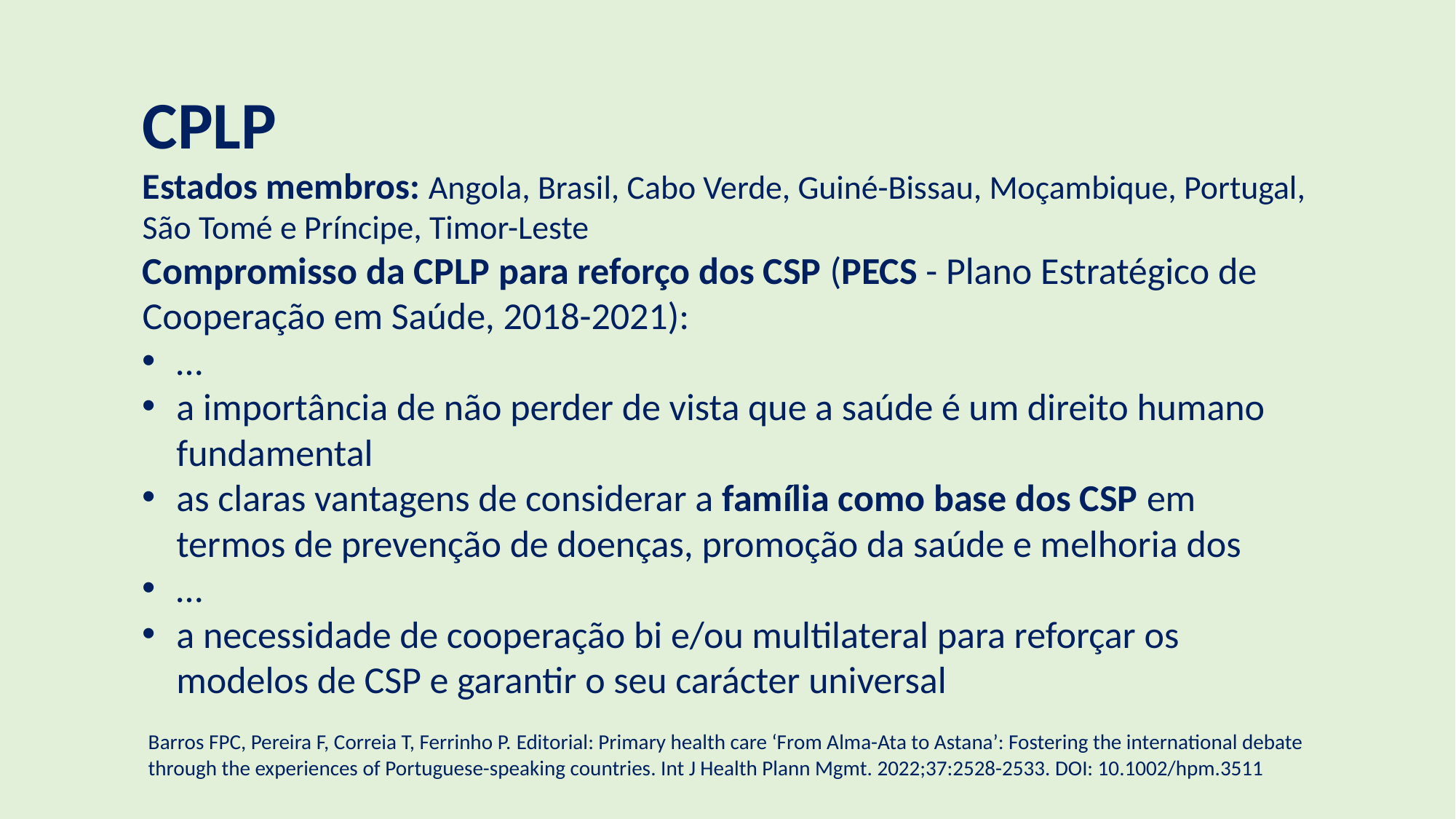

CPLP
Estados membros: Angola, Brasil, Cabo Verde, Guiné-Bissau, Moçambique, Portugal, São Tomé e Príncipe, Timor-Leste
Compromisso da CPLP para reforço dos CSP (PECS - Plano Estratégico de Cooperação em Saúde, 2018-2021):
…
a importância de não perder de vista que a saúde é um direito humano fundamental
as claras vantagens de considerar a família como base dos CSP em termos de prevenção de doenças, promoção da saúde e melhoria dos
…
a necessidade de cooperação bi e/ou multilateral para reforçar os modelos de CSP e garantir o seu carácter universal
Barros FPC, Pereira F, Correia T, Ferrinho P. Editorial: Primary health care ‘From Alma-Ata to Astana’: Fostering the international debate through the experiences of Portuguese-speaking countries. Int J Health Plann Mgmt. 2022;37:2528-2533. DOI: 10.1002/hpm.3511